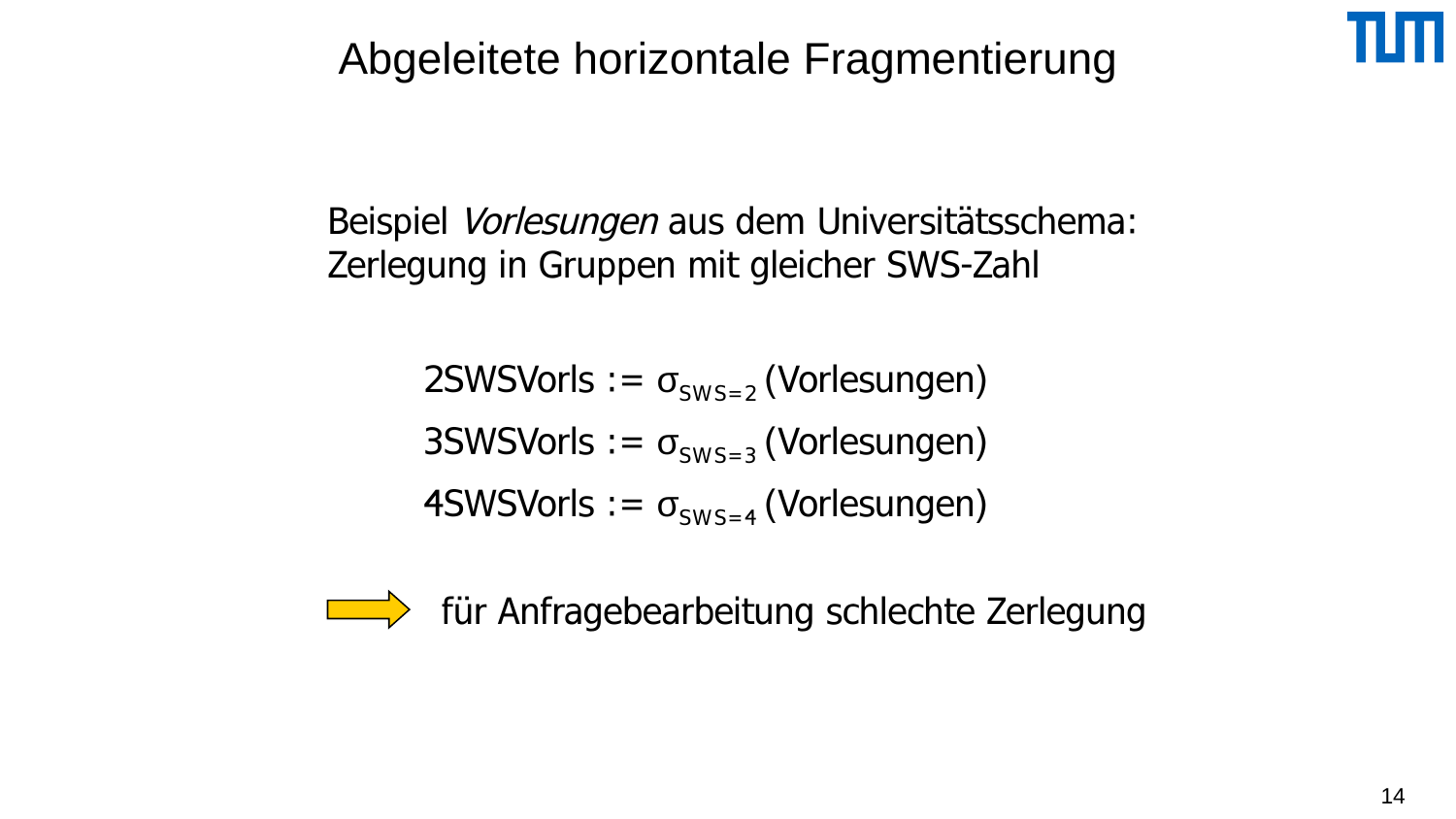

# Abgeleitete horizontale Fragmentierung
Beispiel Vorlesungen aus dem Universitätsschema:
Zerlegung in Gruppen mit gleicher SWS-Zahl
2SWSVorls := σSWS=2 (Vorlesungen)
3SWSVorls := σSWS=3 (Vorlesungen)
4SWSVorls := σSWS=4 (Vorlesungen)

für Anfragebearbeitung schlechte Zerlegung
14